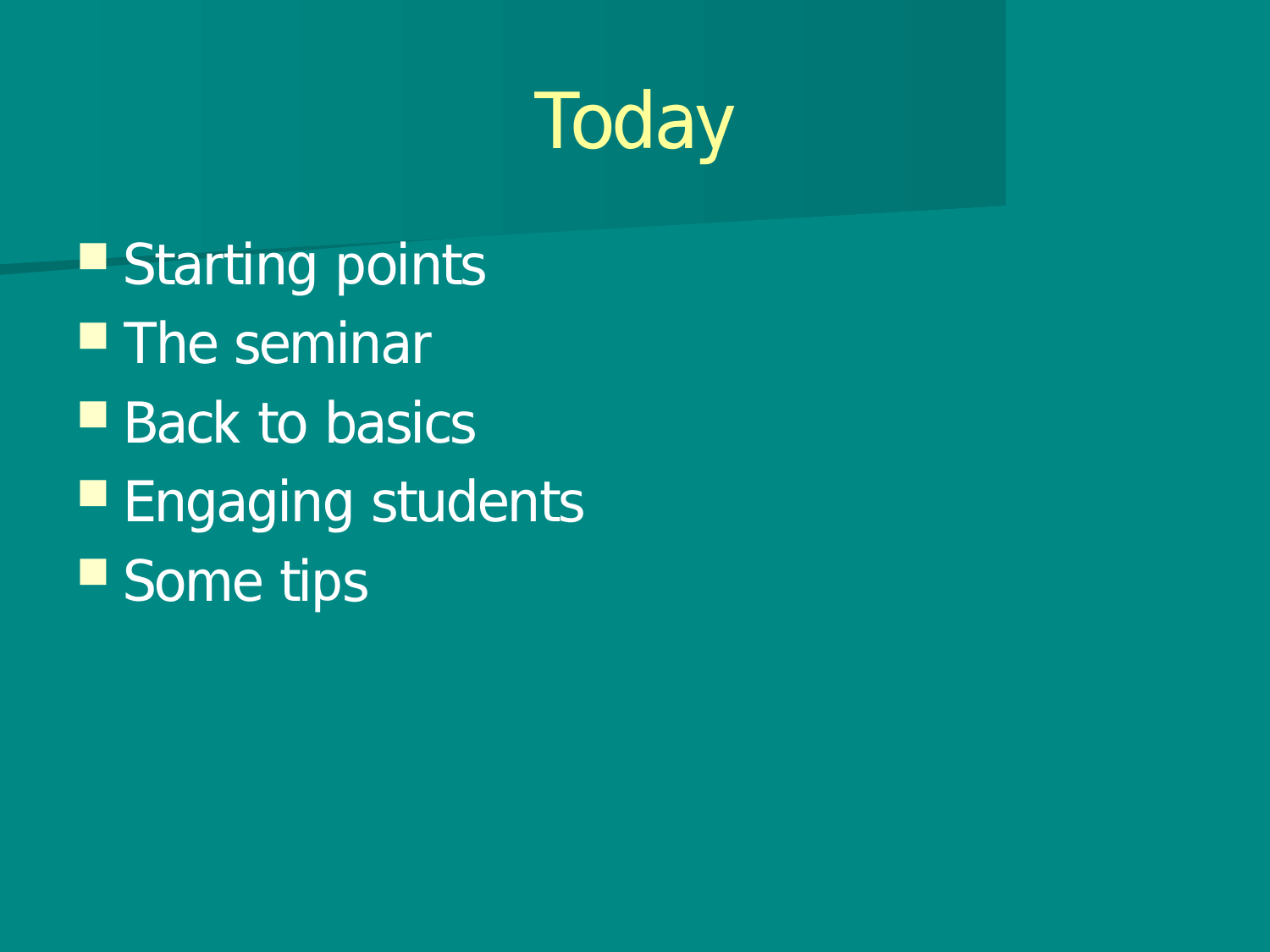

# Today
Starting points
The seminar
Back to basics
Engaging students
Some tips